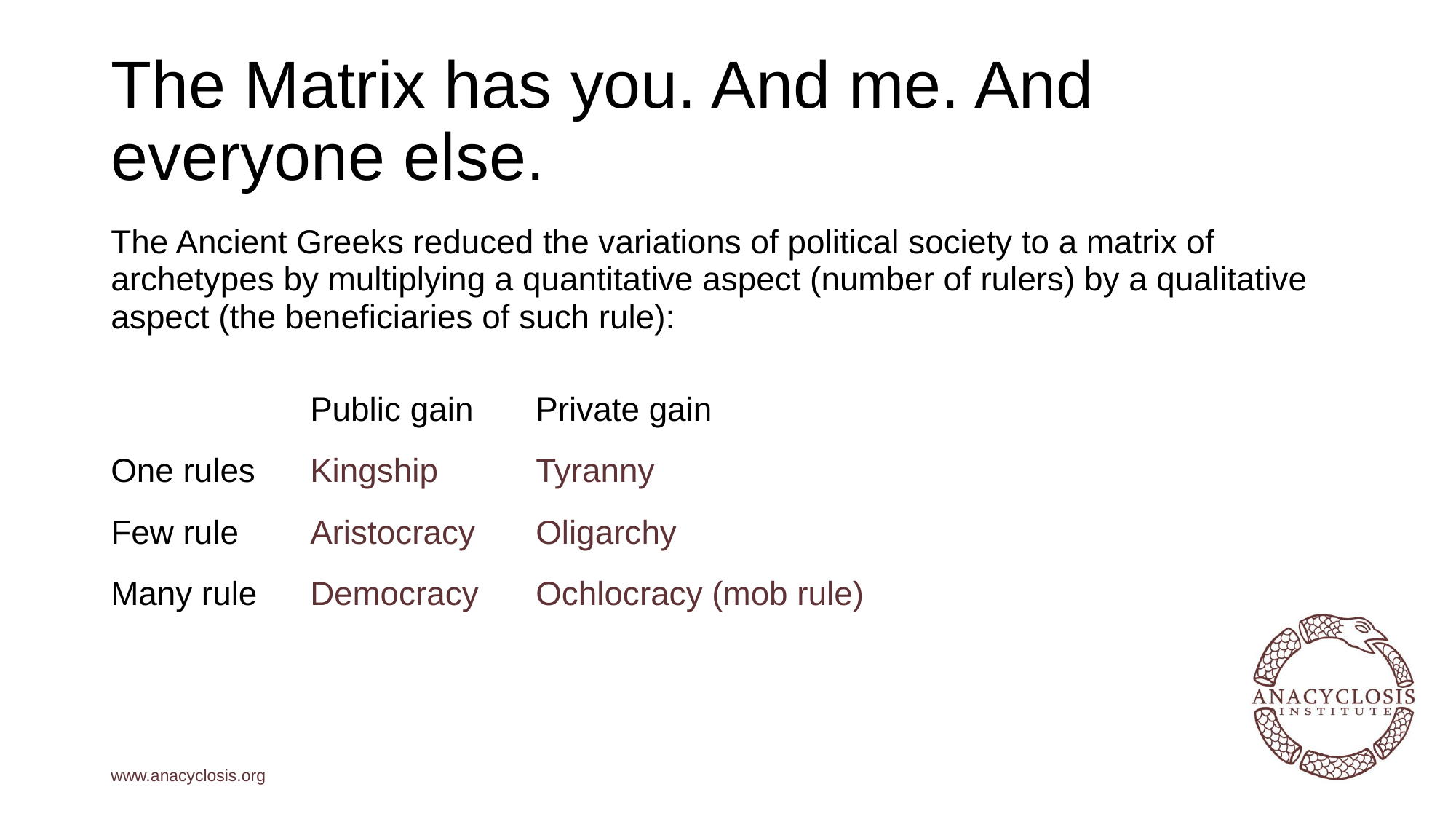

# The Matrix has you. And me. And everyone else.
The Ancient Greeks reduced the variations of political society to a matrix of archetypes by multiplying a quantitative aspect (number of rulers) by a qualitative aspect (the beneficiaries of such rule):
|  | Public gain | Private gain |
| --- | --- | --- |
| One rules | Kingship | Tyranny |
| Few rule | Aristocracy | Oligarchy |
| Many rule | Democracy | Ochlocracy (mob rule) |